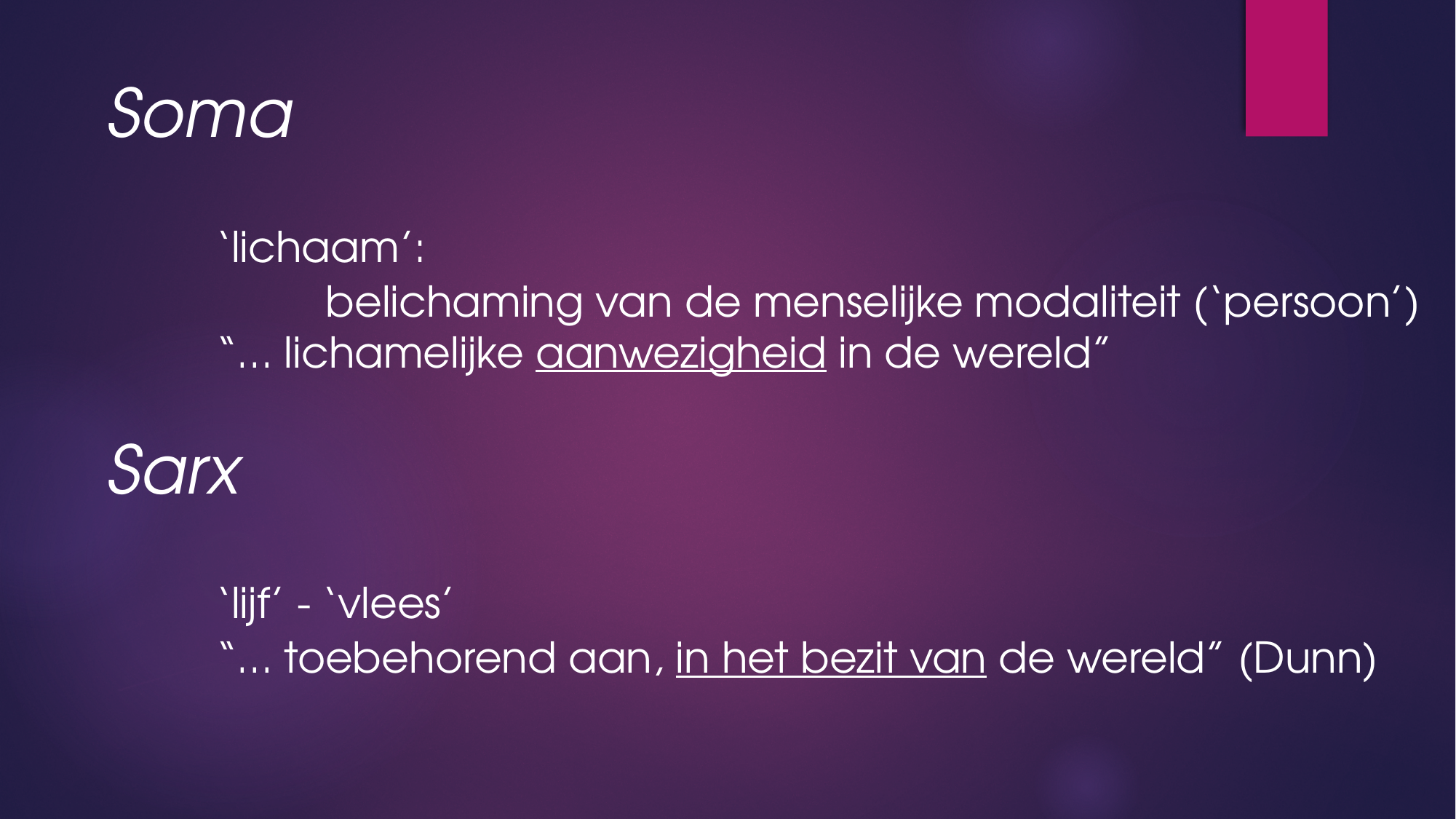

Soma

	‘lichaam’:
		belichaming van de menselijke modaliteit (‘persoon’)
	“… lichamelijke aanwezigheid in de wereld”

Sarx

	‘lijf’ - ‘vlees’
	“… toebehorend aan, in het bezit van de wereld” (Dunn)